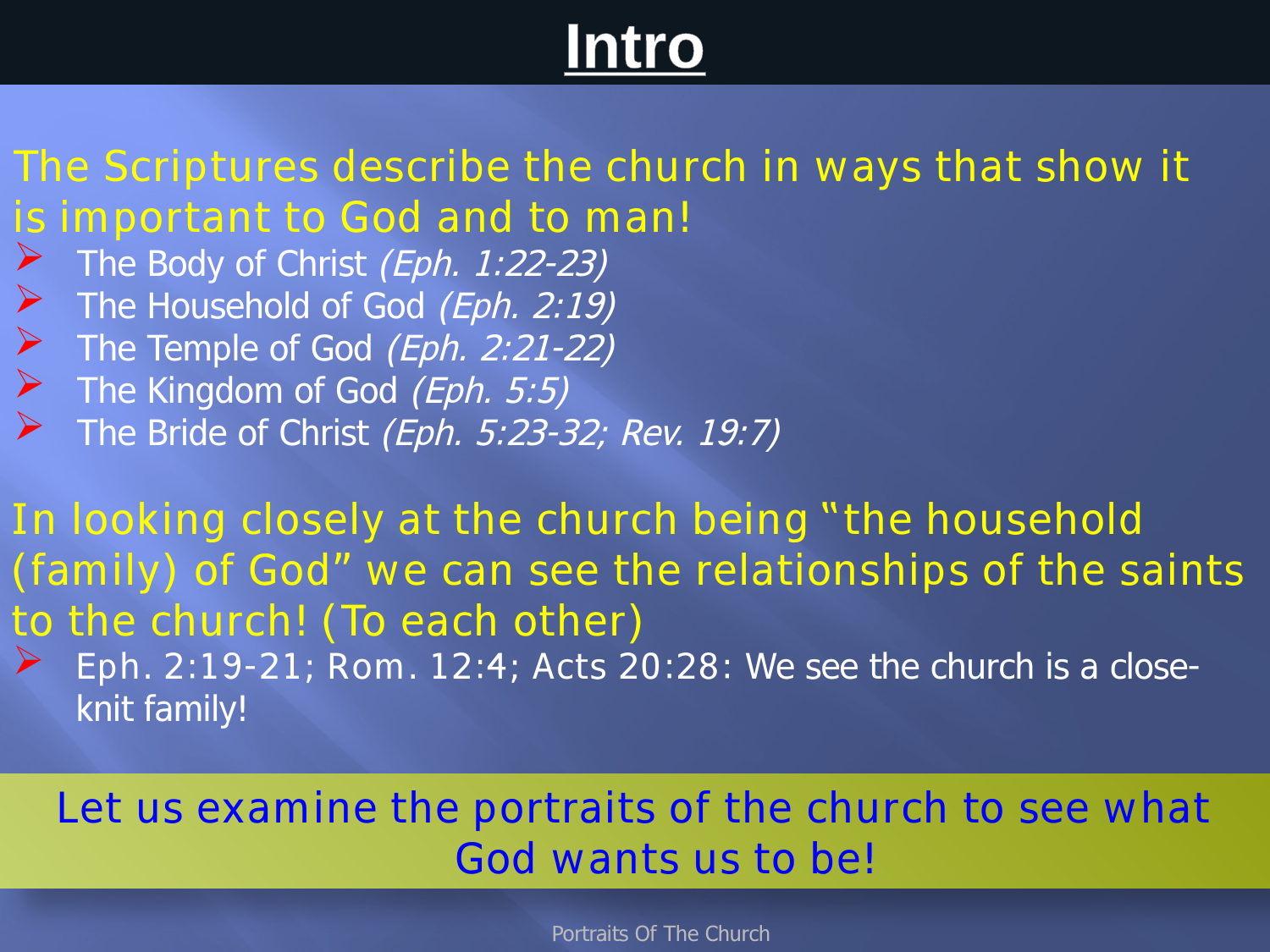

# Intro
The Scriptures describe the church in ways that show it
is important to God and to man!
The Body of Christ (Eph. 1:22-23)
The Household of God (Eph. 2:19)
The Temple of God (Eph. 2:21-22)
The Kingdom of God (Eph. 5:5)
The Bride of Christ (Eph. 5:23-32; Rev. 19:7)
In looking closely at the church being “the household
(family) of God” we can see the relationships of the saints
to the church! (To each other)
Eph. 2:19-21; Rom. 12:4; Acts 20:28: We see the church is a close-knit family!
Let us examine the portraits of the church to see what God wants us to be!
Portraits Of The Church